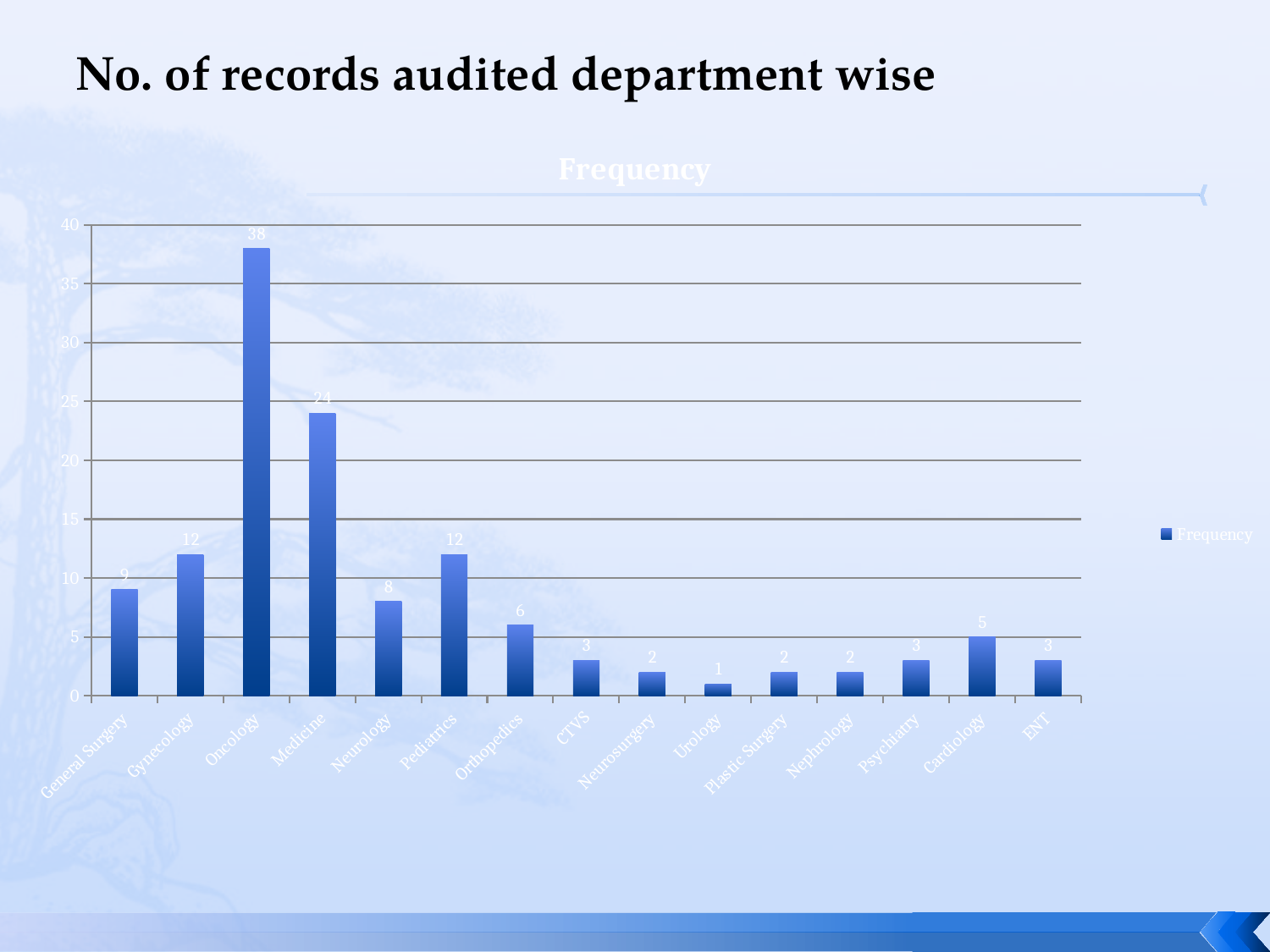

# No. of records audited department wise

### Chart:

| Category | Frequency |
|---|---|
| General Surgery | 9.0 |
| Gynecology | 12.0 |
| Oncology | 38.0 |
| Medicine | 24.0 |
| Neurology | 8.0 |
| Pediatrics | 12.0 |
| Orthopedics | 6.0 |
| CTVS | 3.0 |
| Neurosurgery | 2.0 |
| Urology | 1.0 |
| Plastic Surgery | 2.0 |
| Nephrology | 2.0 |
| Psychiatry | 3.0 |
| Cardiology | 5.0 |
| ENT | 3.0 |